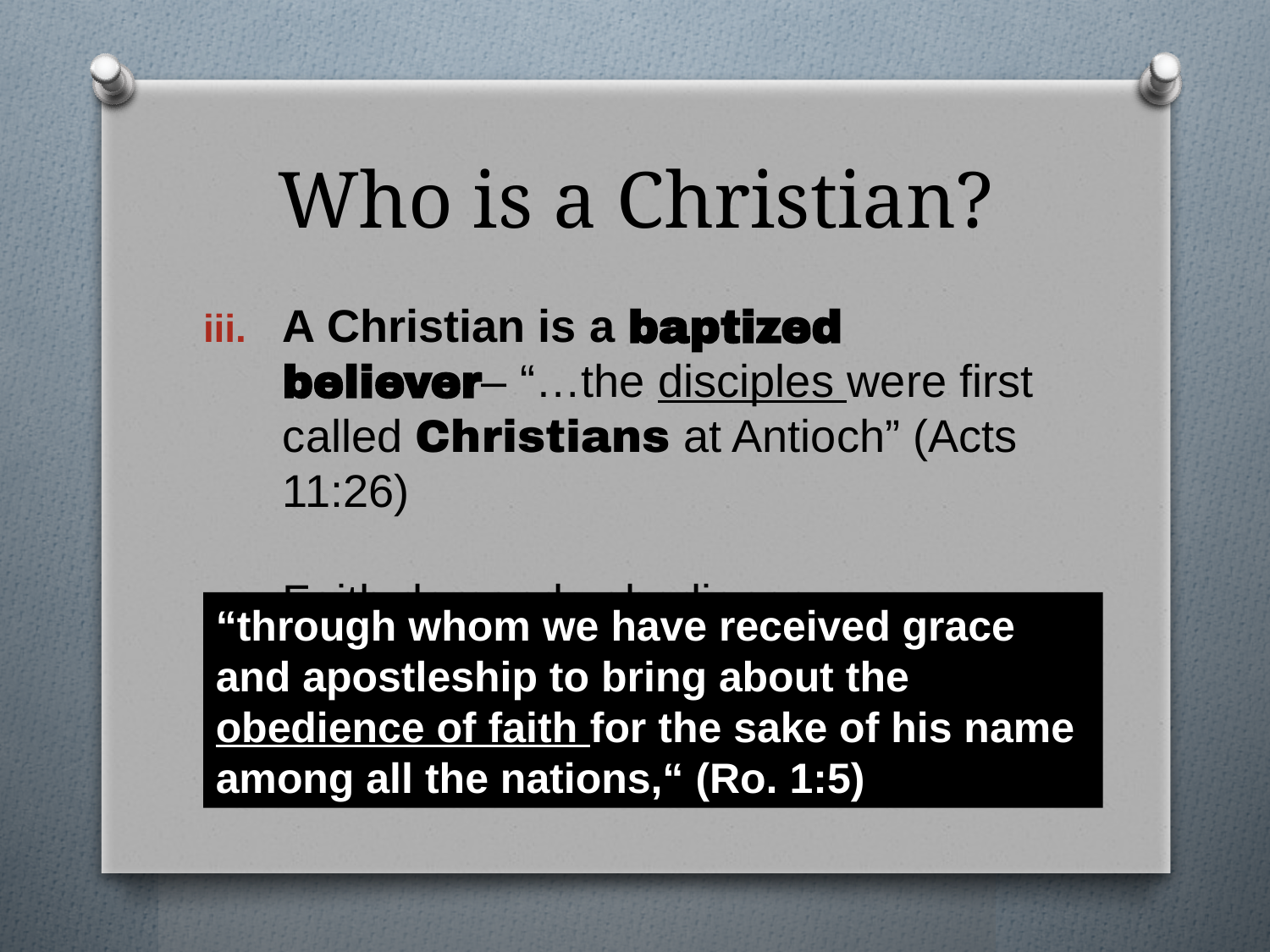

# Who is a Christian?
A Christian is a baptized believer– “…the disciples were first called Christians at Antioch” (Acts 11:26)
Faith demands obedience
“through whom we have received grace and apostleship to bring about the obedience of faith for the sake of his name among all the nations,“ (Ro. 1:5)